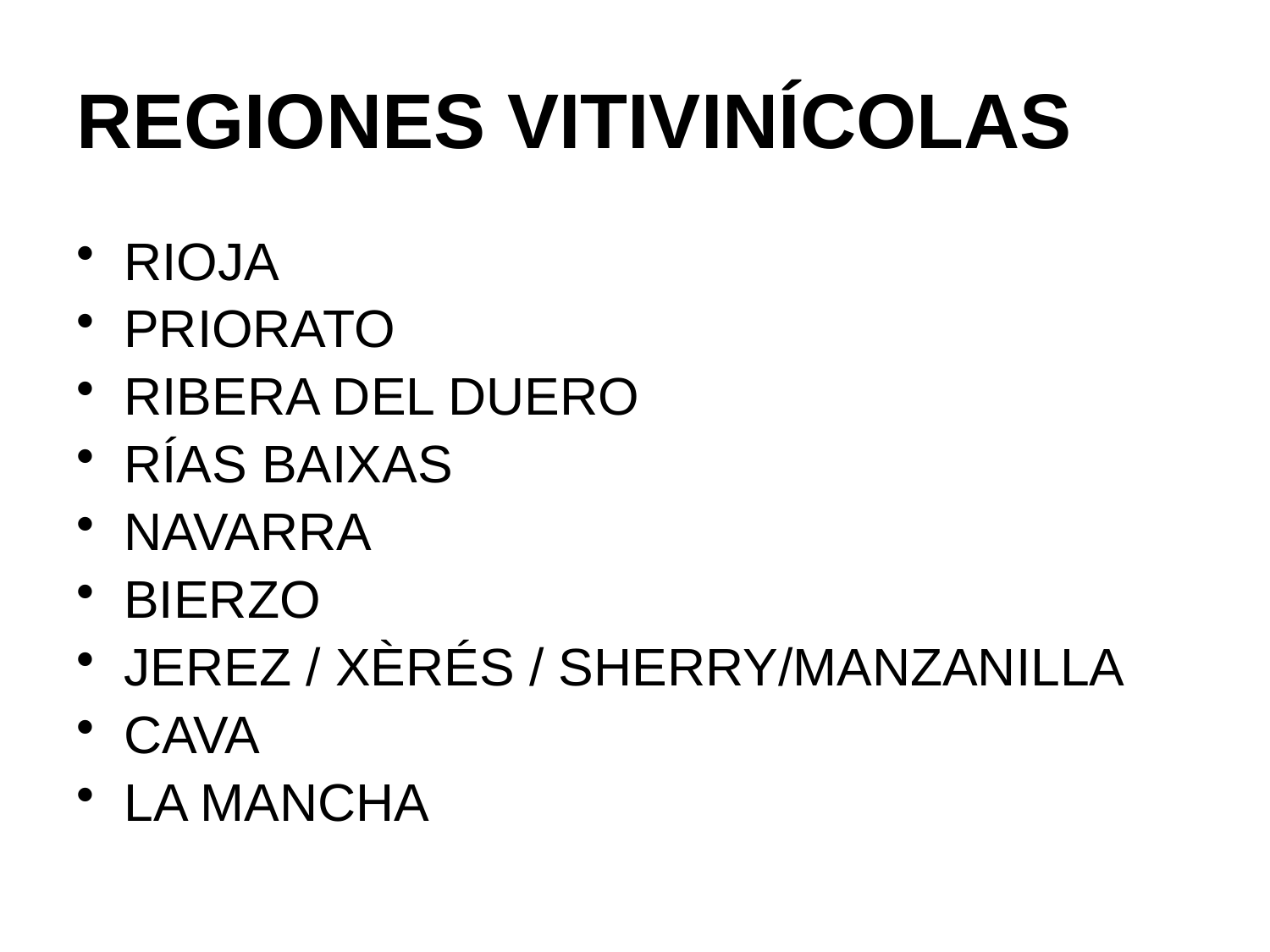

# REGIONES VITIVINÍCOLAS
Rioja
Priorato
Ribera del Duero
Rías Baixas
Navarra
Bierzo
Jerez / Xèrés / Sherry/Manzanilla
Cava
LA MANCHA